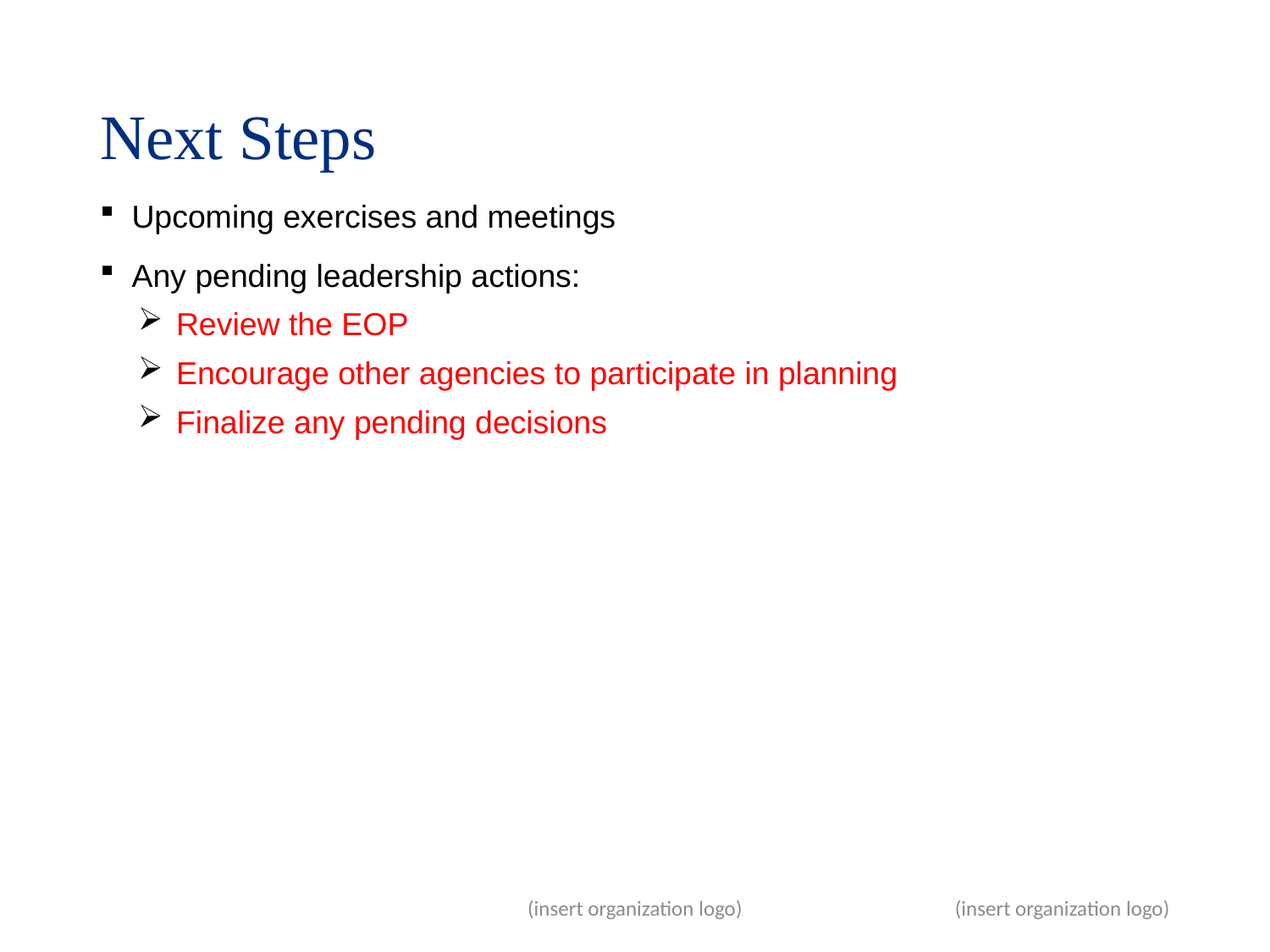

# Next Steps
Upcoming exercises and meetings
Any pending leadership actions:
Review the EOP
Encourage other agencies to participate in planning
Finalize any pending decisions

(insert organization logo)
22